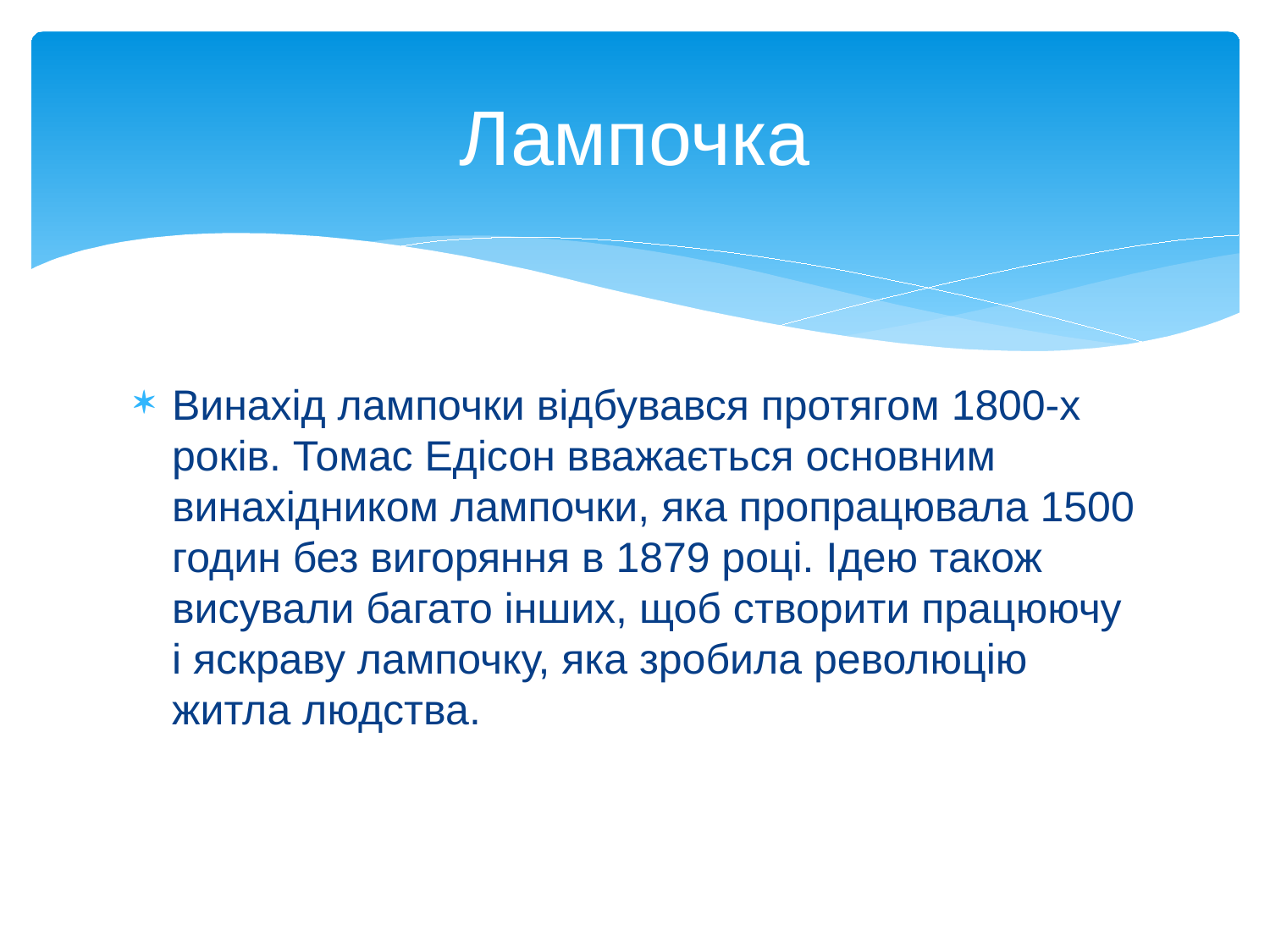

# Лампочка
Винахід лампочки відбувався протягом 1800-х років. Томас Едісон вважається основним винахідником лампочки, яка пропрацювала 1500 годин без вигоряння в 1879 році. Ідею також висували багато інших, щоб створити працюючу і яскраву лампочку, яка зробила революцію житла людства.